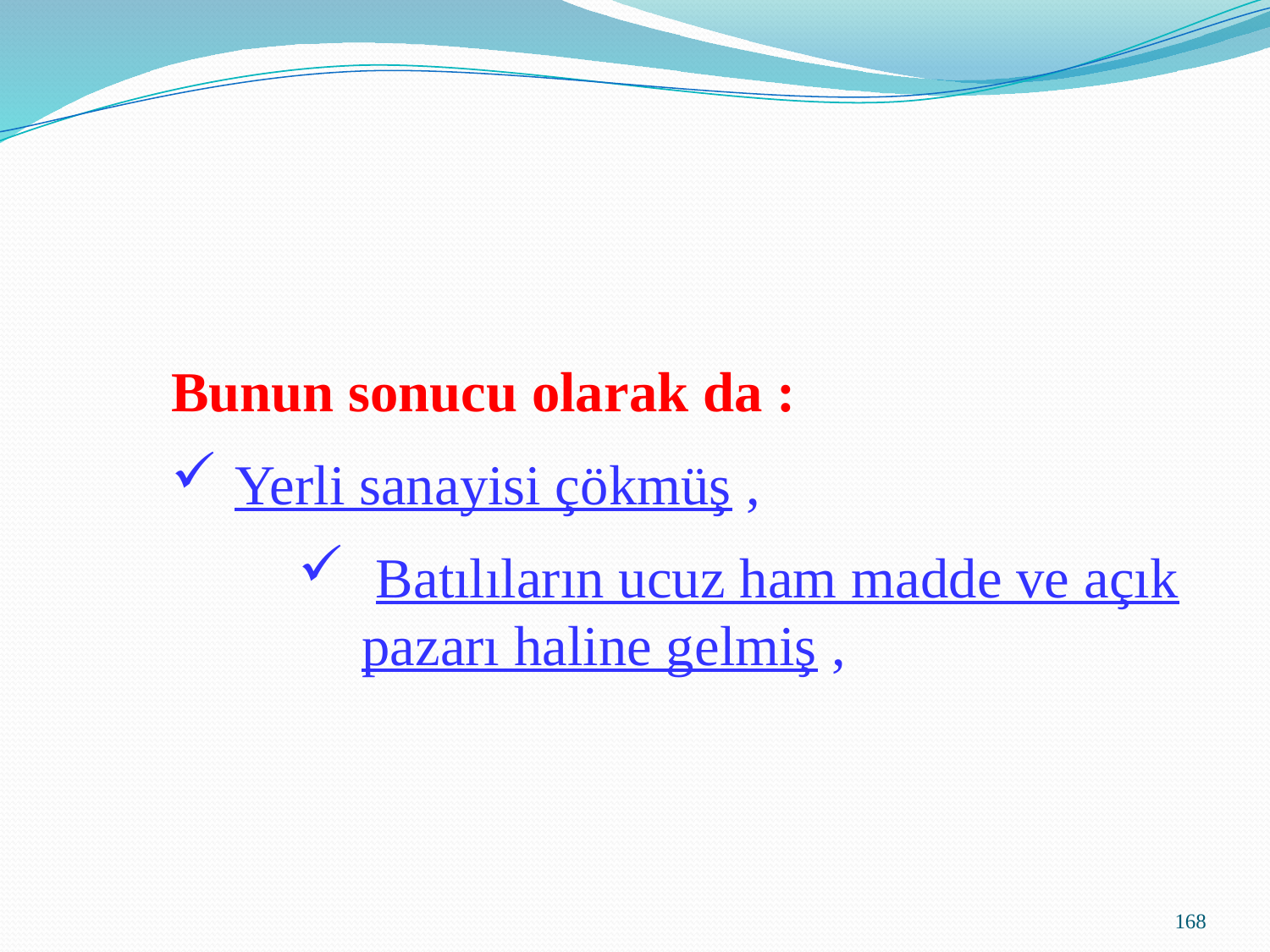

Bunun sonucu olarak da :

Yerli sanayisi çökmüş ,

 Batılıların ucuz ham madde ve açık pazarı haline gelmiş ,
168